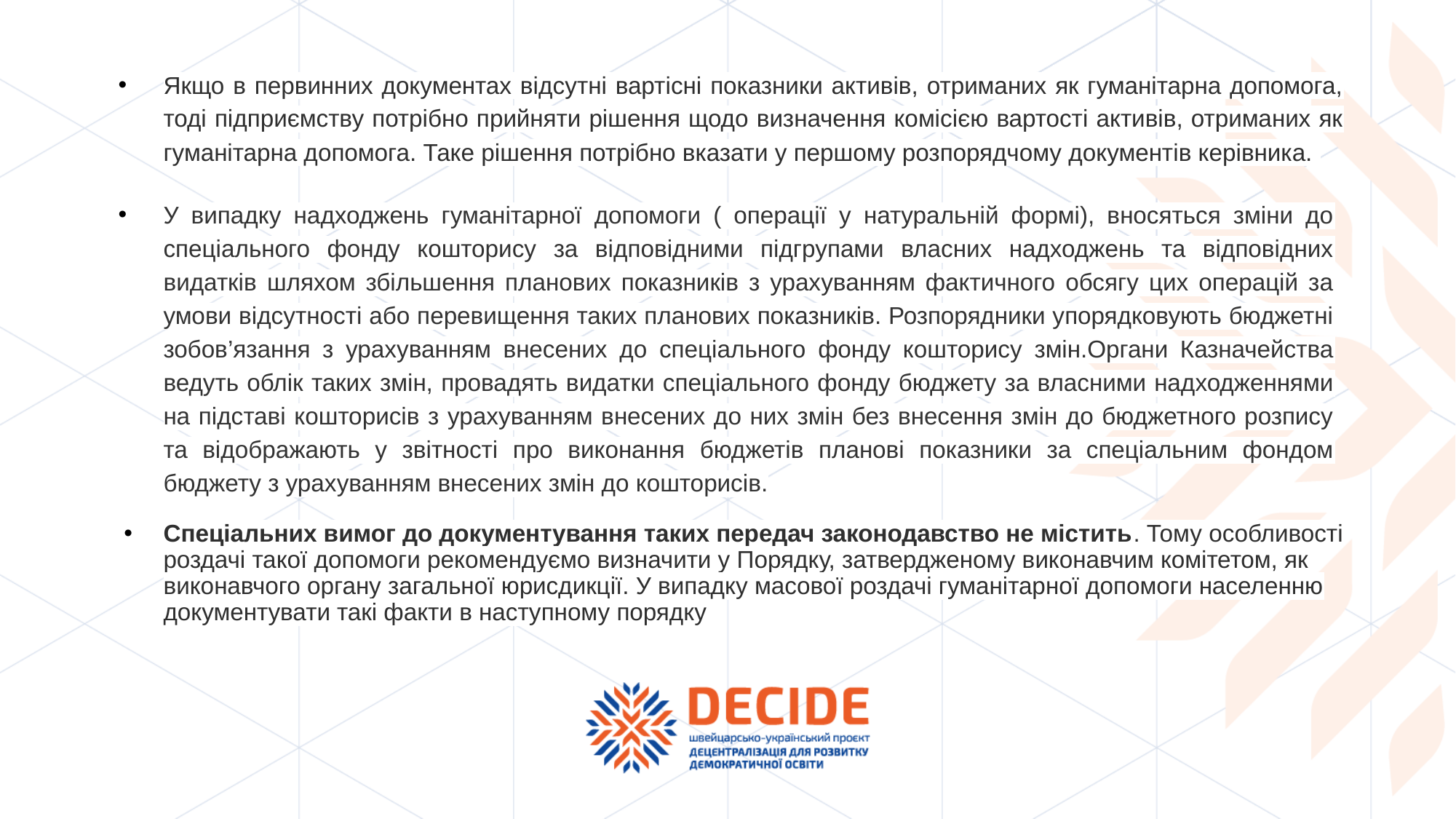

Якщо в первинних документах відсутні вартісні показники активів, отриманих як гуманітарна допомога, тоді підприємству потрібно прийняти рішення щодо визначення комісією вартості активів, отриманих як гуманітарна допомога. Таке рішення потрібно вказати у першому розпорядчому документів керівника.
У випадку надходжень гуманітарної допомоги ( операції у натуральній формі), вносяться зміни до спеціального фонду кошторису за відповідними підгрупами власних надходжень та відповідних видатків шляхом збільшення планових показників з урахуванням фактичного обсягу цих операцій за умови відсутності або перевищення таких планових показників. Розпорядники упорядковують бюджетні зобов’язання з урахуванням внесених до спеціального фонду кошторису змін.Органи Казначейства ведуть облік таких змін, провадять видатки спеціального фонду бюджету за власними надходженнями на підставі кошторисів з урахуванням внесених до них змін без внесення змін до бюджетного розпису та відображають у звітності про виконання бюджетів планові показники за спеціальним фондом бюджету з урахуванням внесених змін до кошторисів.
Спеціальних вимог до документування таких передач законодавство не містить. Тому особливості роздачі такої допомоги рекомендуємо визначити у Порядку, затвердженому виконавчим комітетом, як виконавчого органу загальної юрисдикції. У випадку масової роздачі гуманітарної допомоги населенню документувати такі факти в наступному порядку